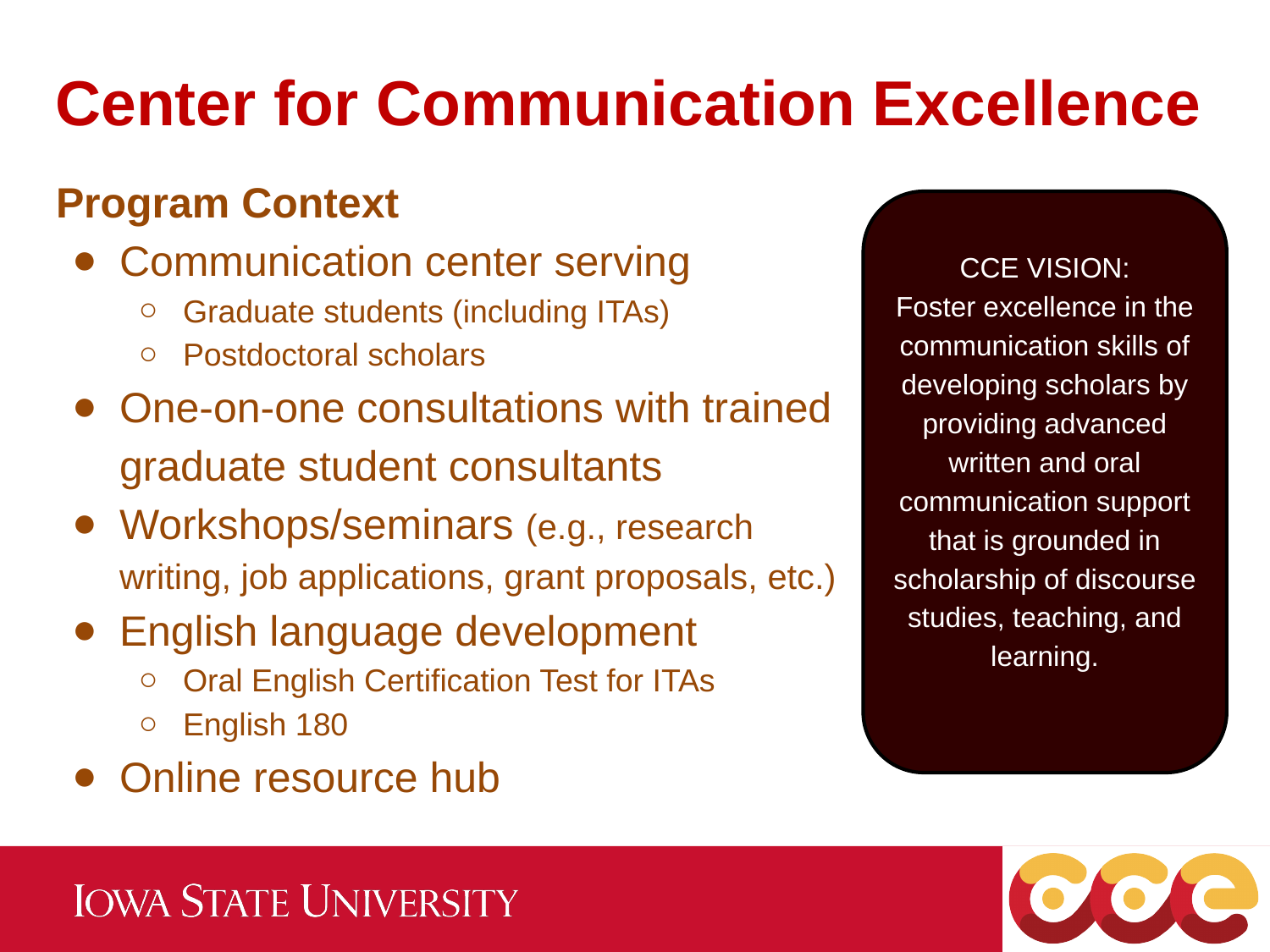

​​
Center for Communication Excellence
Program Context
Communication center serving
Graduate students (including ITAs)
Postdoctoral scholars
One-on-one consultations with trained graduate student consultants
Workshops/seminars (e.g., research writing, job applications, grant proposals, etc.)
English language development
Oral English Certification Test for ITAs
English 180
Online resource hub

CCE VISION:
Foster excellence in the communication skills of developing scholars by providing advanced written and oral communication support that is grounded in scholarship of discourse studies, teaching, and learning.